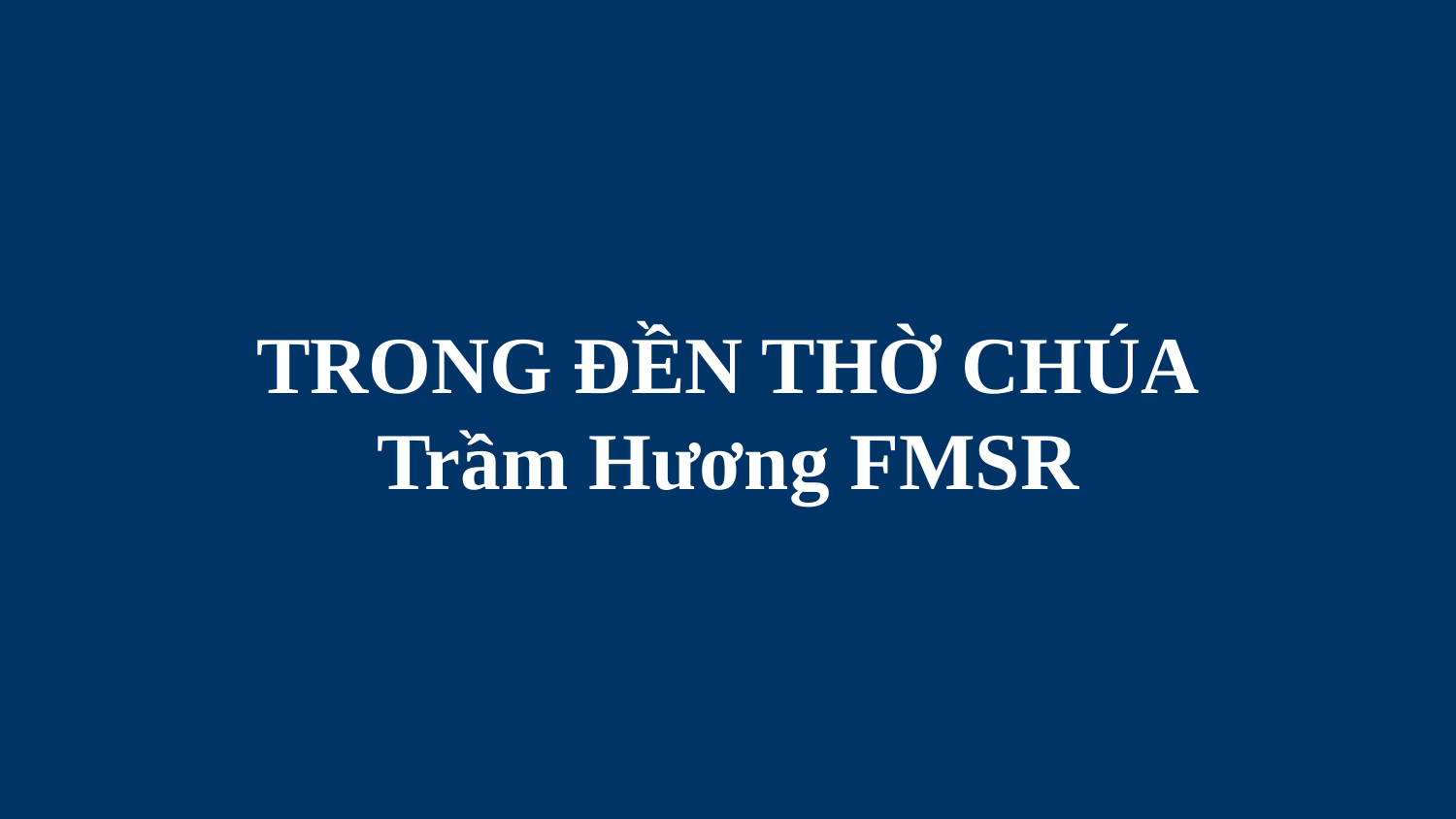

# TRONG ĐỀN THỜ CHÚA Trầm Hương FMSR